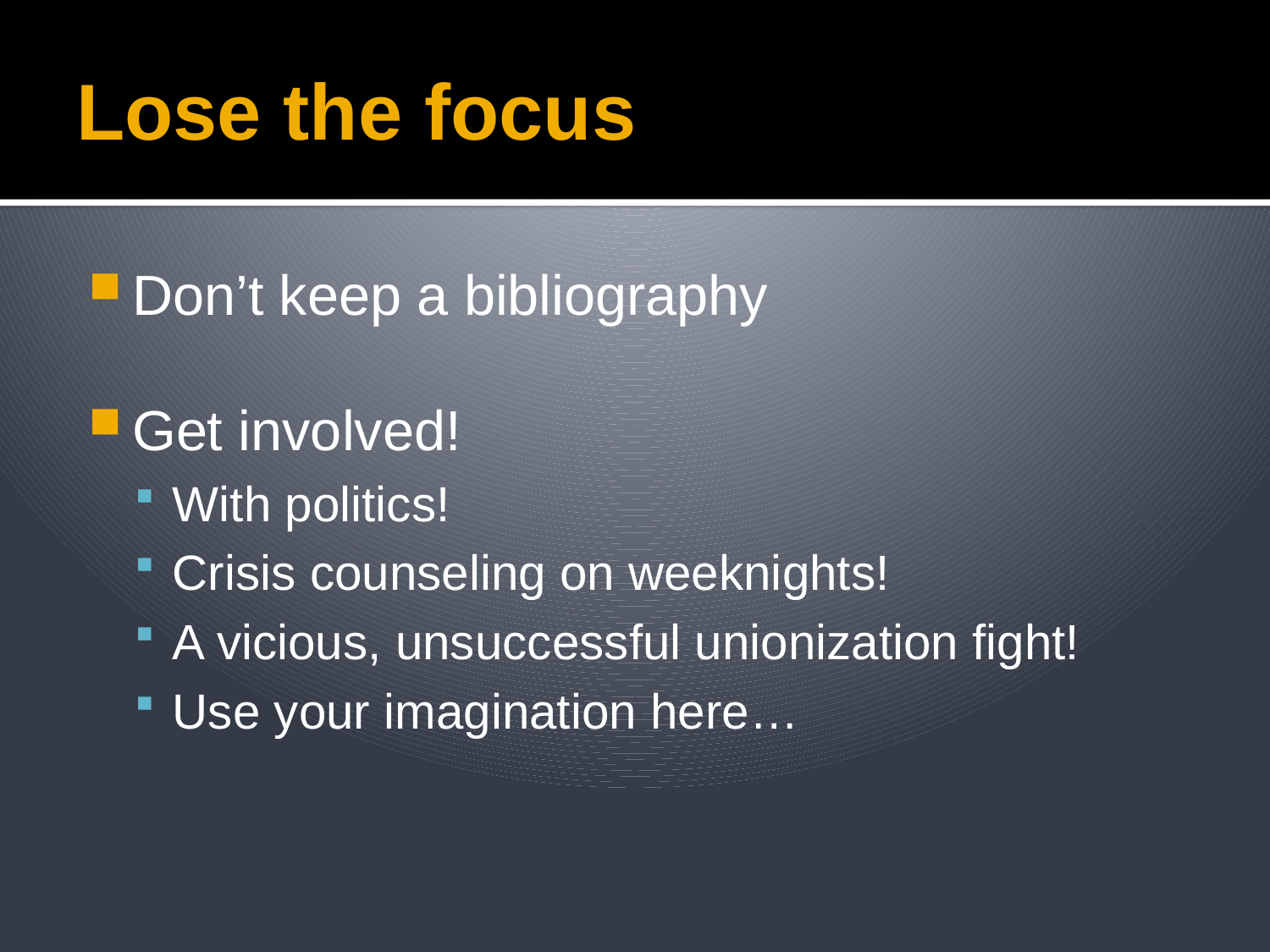

# Lose the focus
Don’t keep a bibliography

Get involved!
With politics!
Crisis counseling on weeknights!
A vicious, unsuccessful unionization fight!
Use your imagination here…